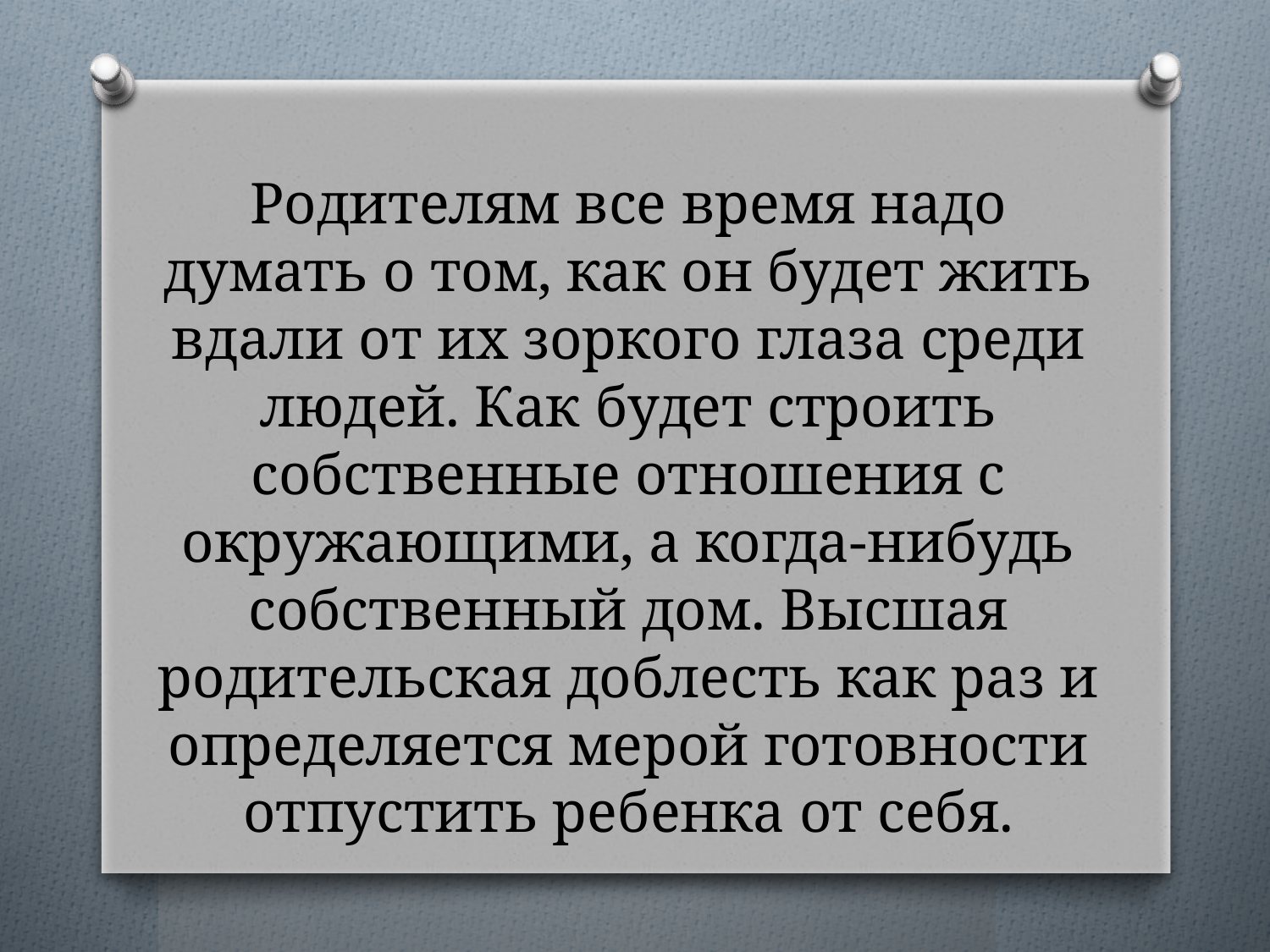

# Родителям все время надо думать о том, как он будет жить вдали от их зоркого глаза среди людей. Как будет строить собственные отношения с окружающими, а когда-нибудь собственный дом. Высшая родительская доблесть как раз и определяется мерой готовности отпустить ребенка от себя.